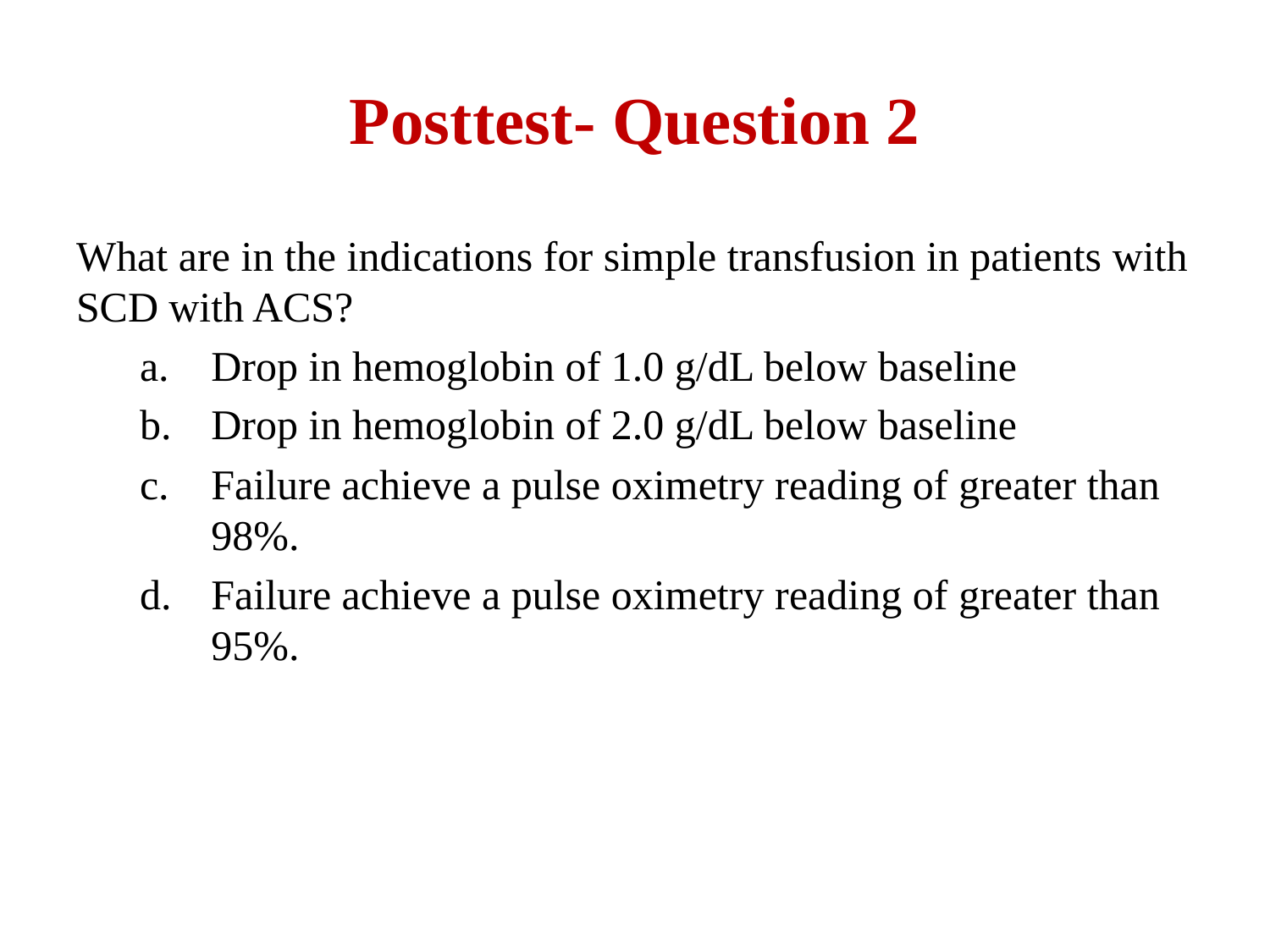

# Posttest- Question 2
What are in the indications for simple transfusion in patients with SCD with ACS?
Drop in hemoglobin of 1.0 g/dL below baseline
Drop in hemoglobin of 2.0 g/dL below baseline
Failure achieve a pulse oximetry reading of greater than 98%.
Failure achieve a pulse oximetry reading of greater than 95%.